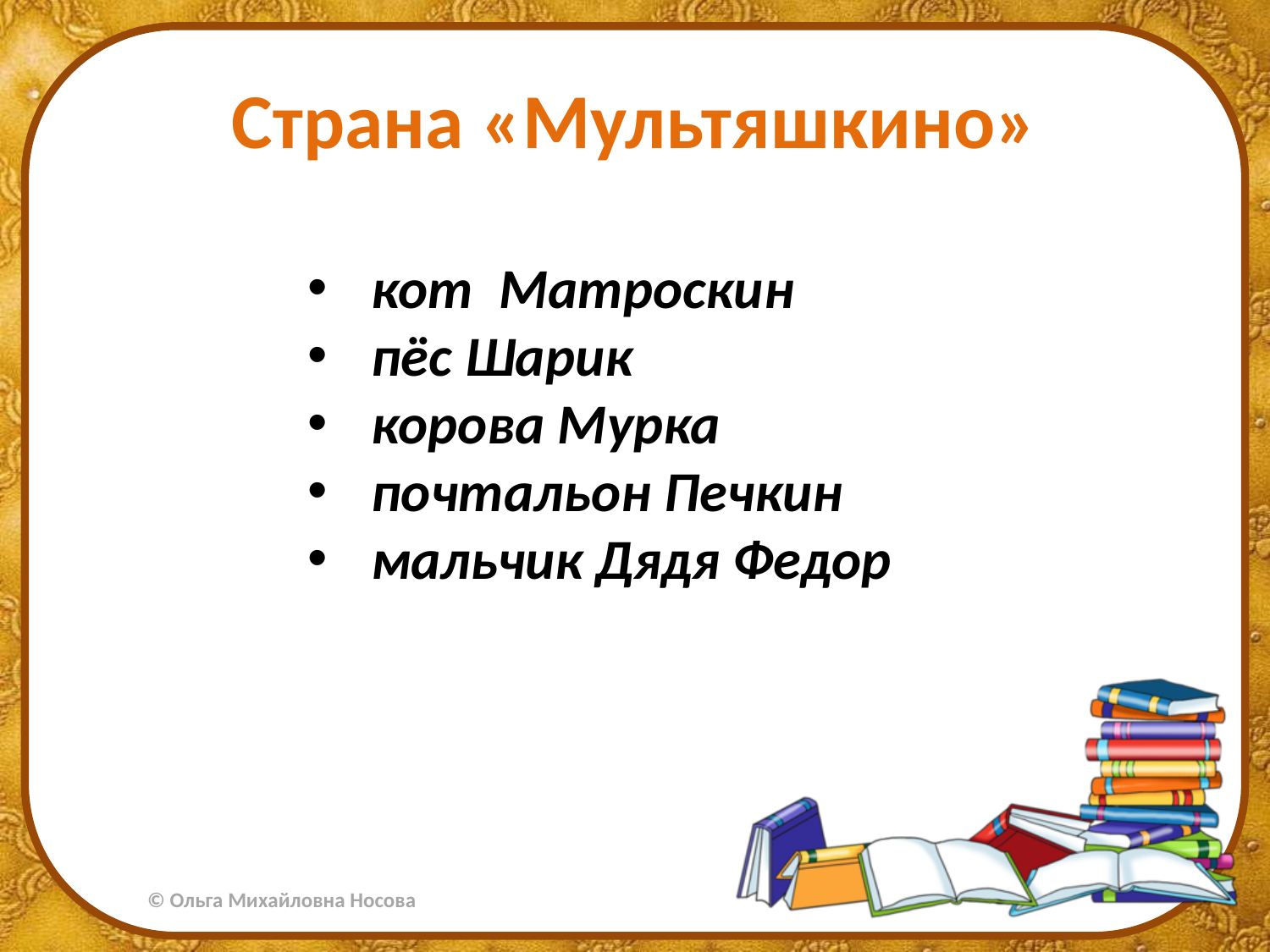

# Страна «Мультяшкино»
кот  Матроскин
пёс Шарик
корова Мурка
почтальон Печкин
мальчик Дядя Федор